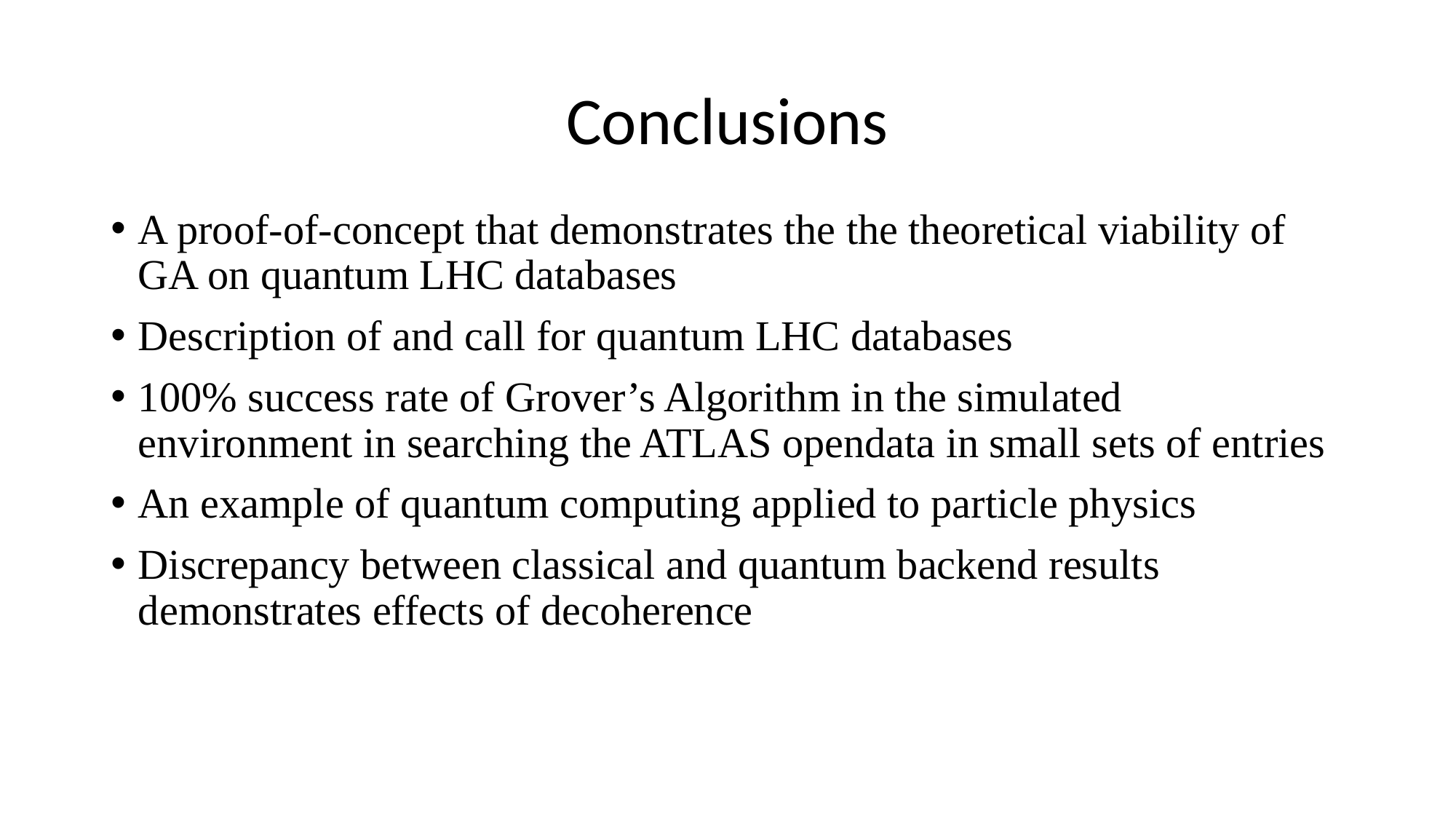

# Conclusions
A proof-of-concept that demonstrates the the theoretical viability of GA on quantum LHC databases
Description of and call for quantum LHC databases
100% success rate of Grover’s Algorithm in the simulated environment in searching the ATLAS opendata in small sets of entries
An example of quantum computing applied to particle physics
Discrepancy between classical and quantum backend results demonstrates effects of decoherence